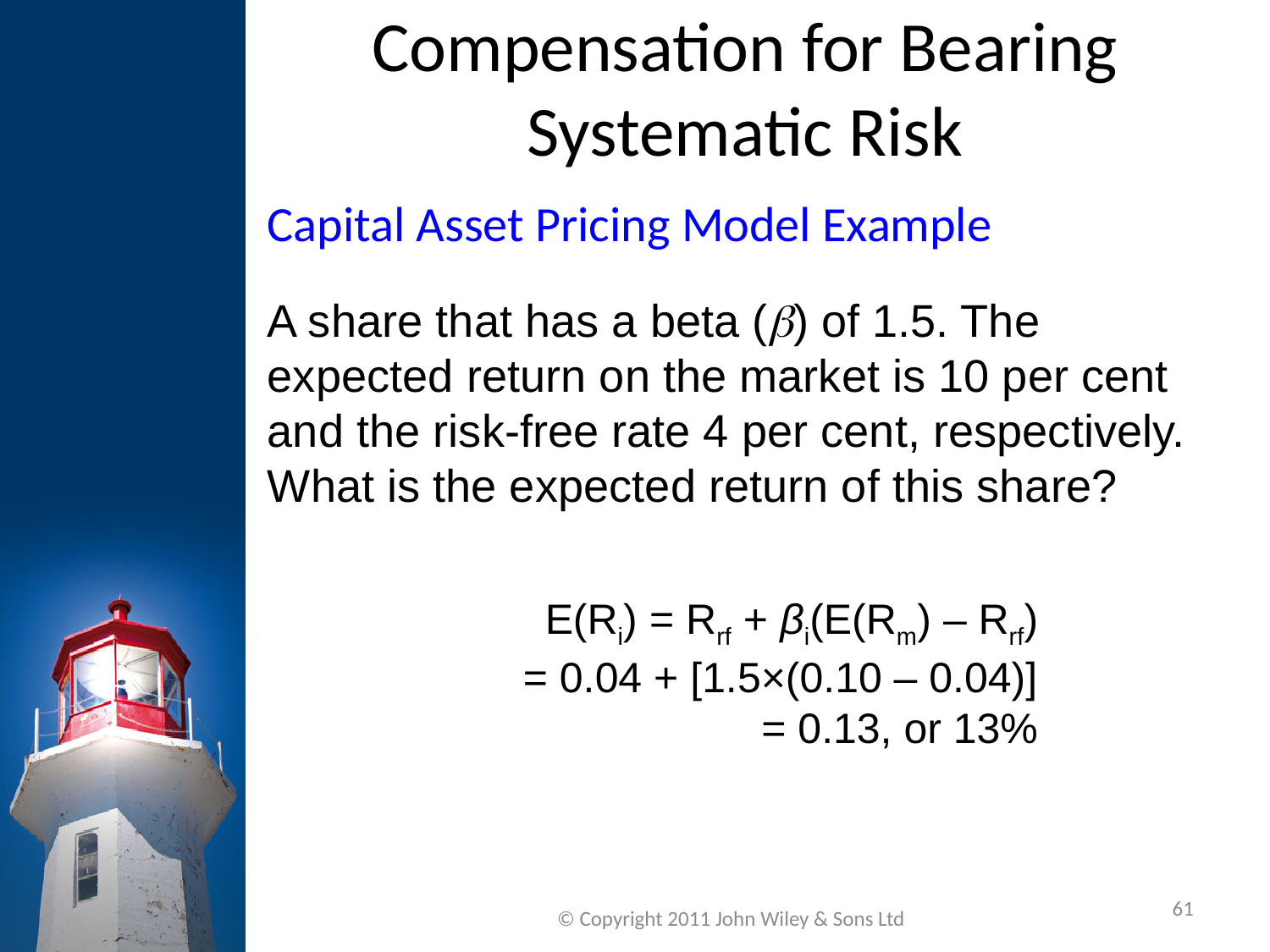

Compensation for Bearing Systematic Risk
Capital Asset Pricing Model Example
A share that has a beta (β) of 1.5. The expected return on the market is 10 per cent and the risk-free rate 4 per cent, respectively. What is the expected return of this share?
E(Ri) = Rrf + βi(E(Rm) – Rrf)
         = 0.04 + [1.5×(0.10 – 0.04)]
         = 0.13, or 13%

61